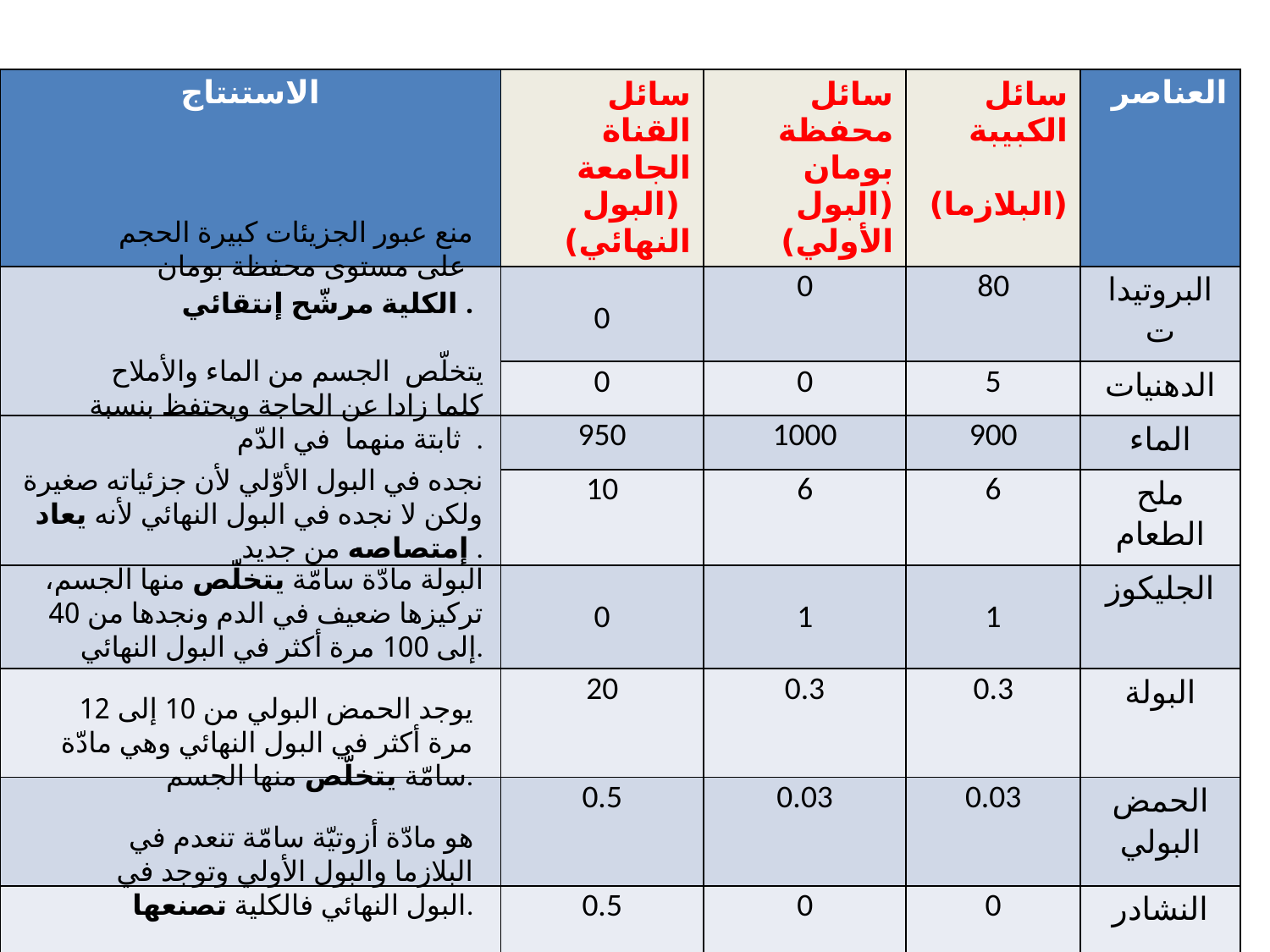

| الاستنتاج | سائل القناة الجامعة (البول النهائي) | سائل محفظة بومان (البول الأولي) | سائل الكبيبة (البلازما) | العناصر |
| --- | --- | --- | --- | --- |
|  | 0 | 0 | 80 | البروتيدات |
|  | 0 | 0 | 5 | الدهنيات |
|  | 950 | 1000 | 900 | الماء |
|  | 10 | 6 | 6 | ملح الطعام |
|  | 0 | 1 | 1 | الجليكوز |
|  | 20 | 0.3 | 0.3 | البولة |
|  | 0.5 | 0.03 | 0.03 | الحمض البولي |
|  | 0.5 | 0 | 0 | النشادر |
منع عبور الجزيئات كبيرة الحجم على مستوى محفظة بومان
الكلية مرشّح إنتقائي .

يتخلّص  الجسم من الماء والأملاح  كلما زادا عن الحاجة ويحتفظ بنسبة  ثابتة منهما  في الدّم  .
نجده في البول الأوّلي لأن جزئياته صغيرة ولكن لا نجده في البول النهائي لأنه يعاد إمتصاصه من جديد .
البولة مادّة سامّة يتخلّص منها الجسم،  تركيزها ضعيف في الدم ونجدها من 40 إلى 100 مرة أكثر في البول النهائي.
يوجد الحمض البولي من 10 إلى 12 مرة أكثر في البول النهائي وهي مادّة سامّة يتخلّص منها الجسم.
هو مادّة أزوتيّة سامّة تنعدم في البلازما والبول الأولي وتوجد في البول النهائي فالكلية تصنعها.